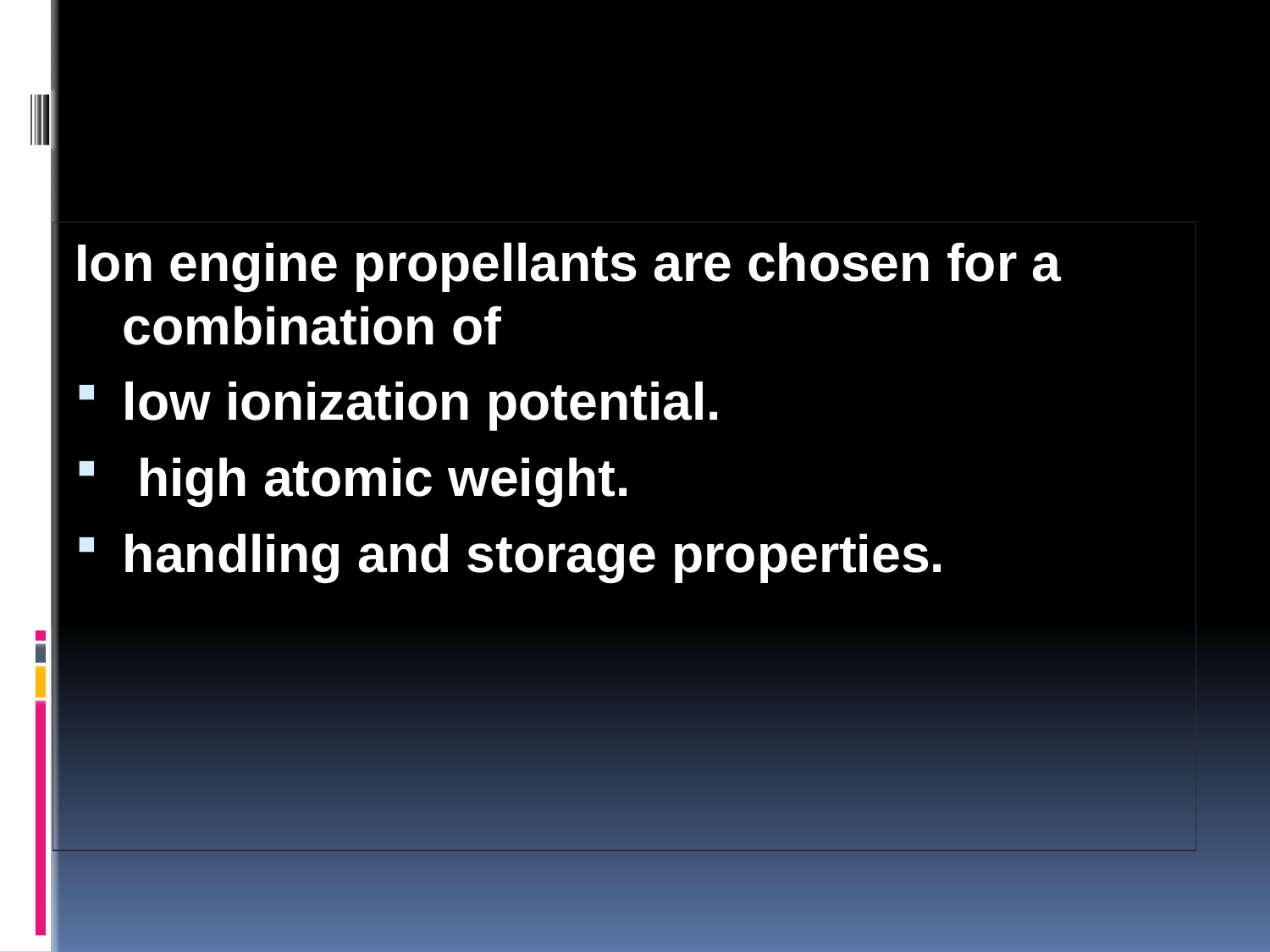

#
Ion engine propellants are chosen for a combination of
low ionization potential.
 high atomic weight.
handling and storage properties.